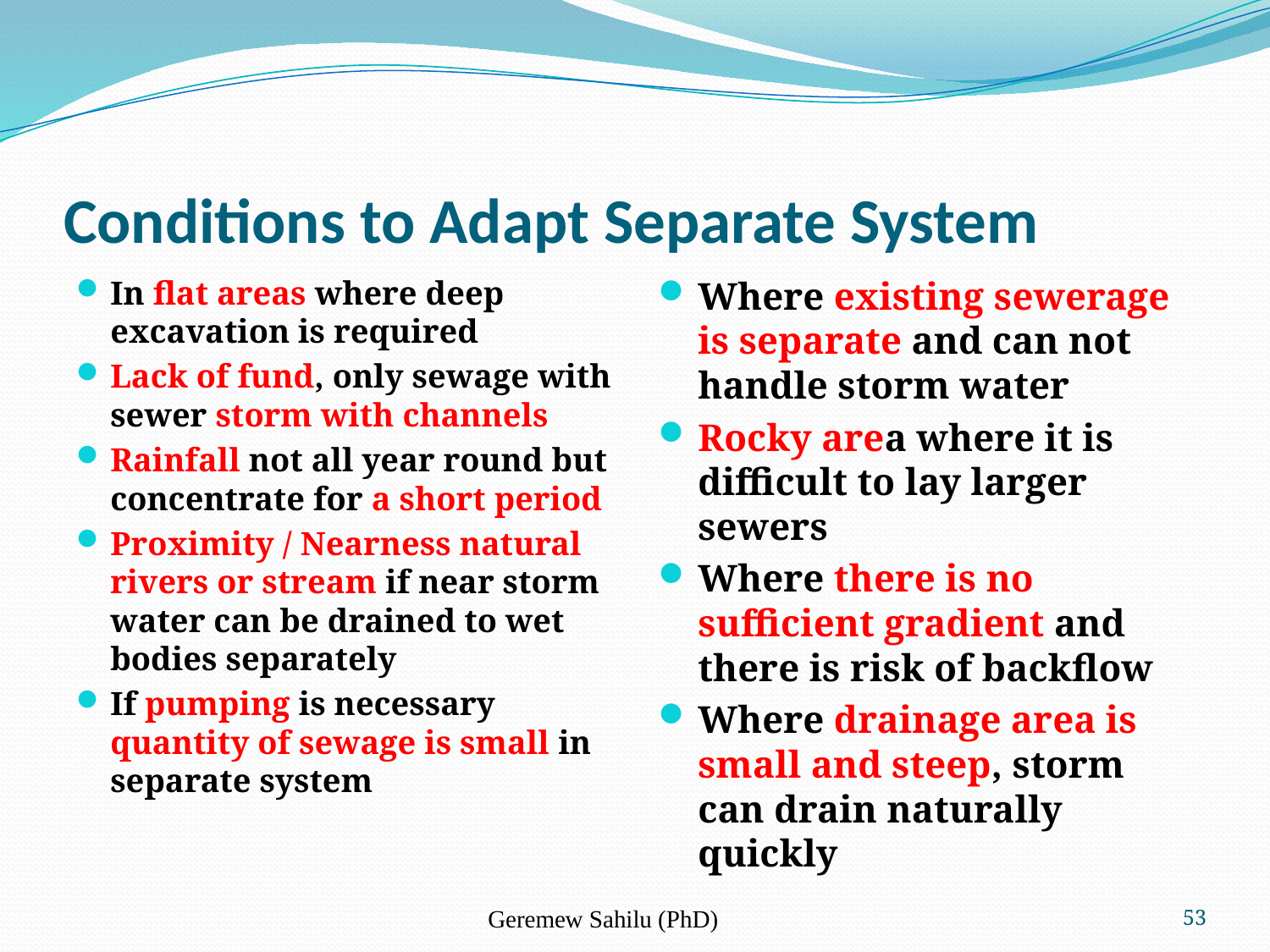

# Conditions to Adapt Separate System
In flat areas where deep excavation is required
Lack of fund, only sewage with sewer storm with channels
Rainfall not all year round but concentrate for a short period
Proximity / Nearness natural rivers or stream if near storm water can be drained to wet bodies separately
If pumping is necessary quantity of sewage is small in separate system

Where existing sewerage is separate and can not handle storm water
Rocky area where it is difficult to lay larger sewers
Where there is no sufficient gradient and there is risk of backflow
Where drainage area is small and steep, storm can drain naturally quickly
Geremew Sahilu (PhD)
53